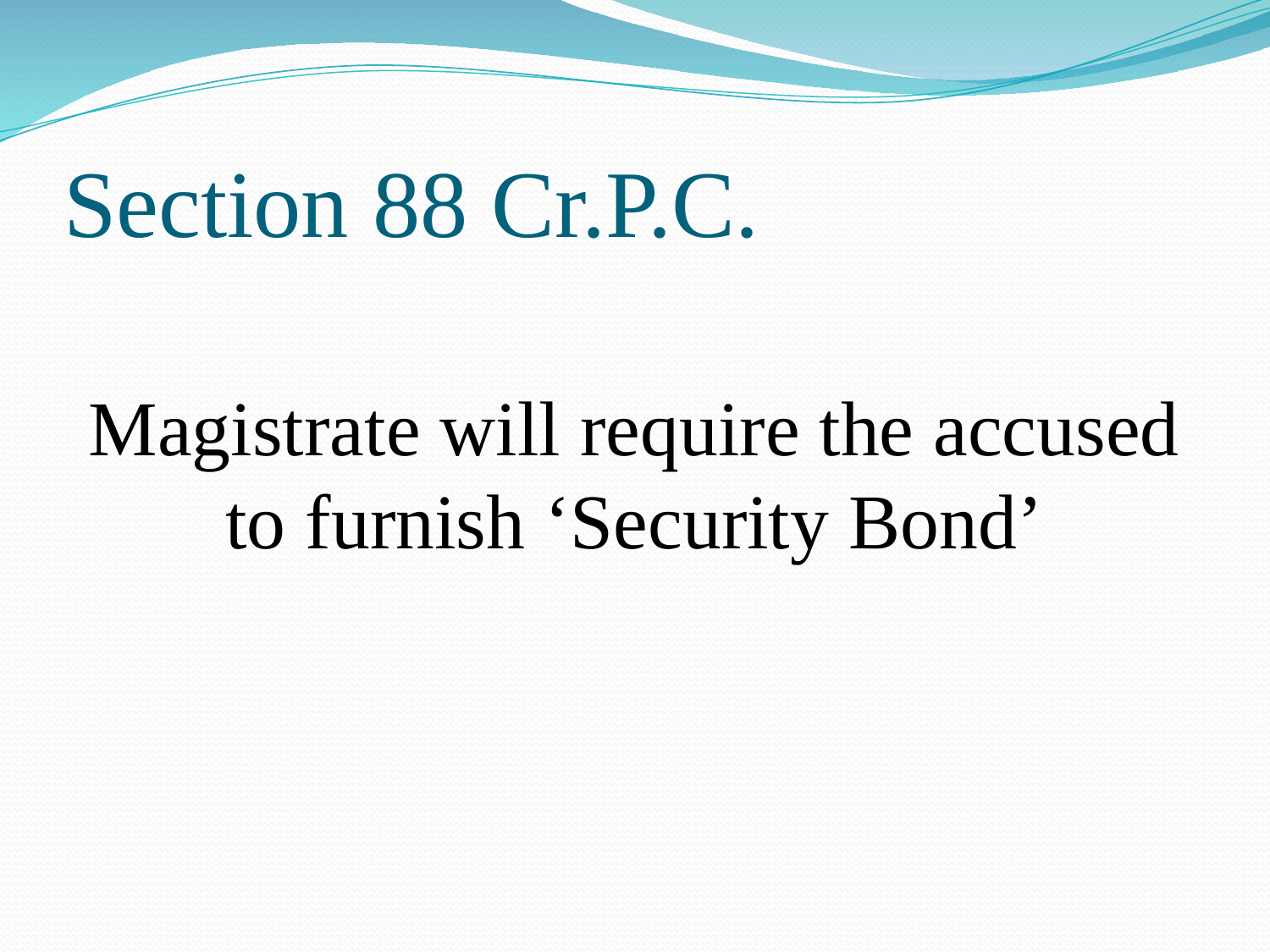

# Section 88 Cr.P.C.

Magistrate will require the accused to furnish ‘Security Bond’